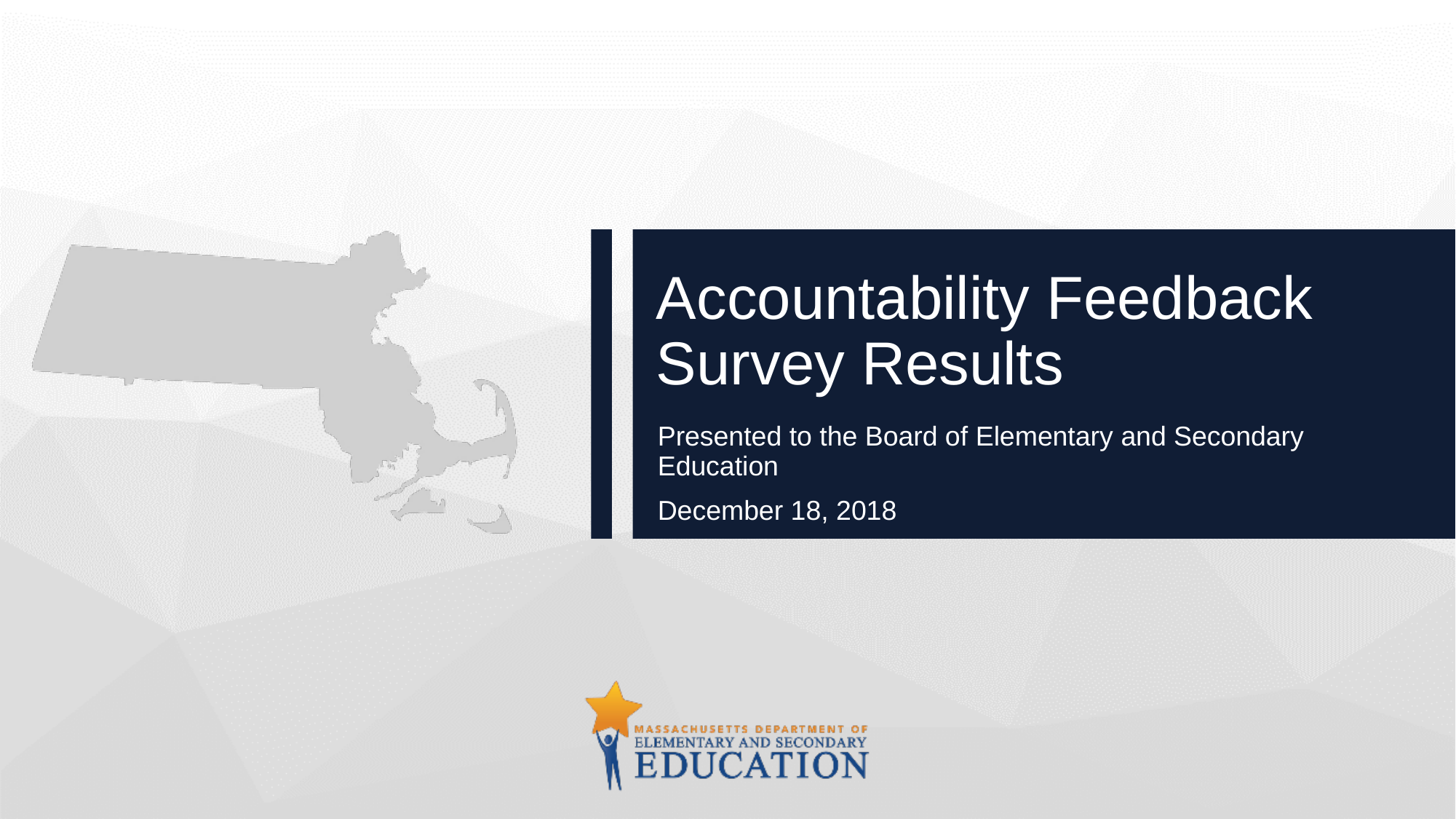

# Accountability Feedback Survey Results
Presented to the Board of Elementary and Secondary Education
December 18, 2018